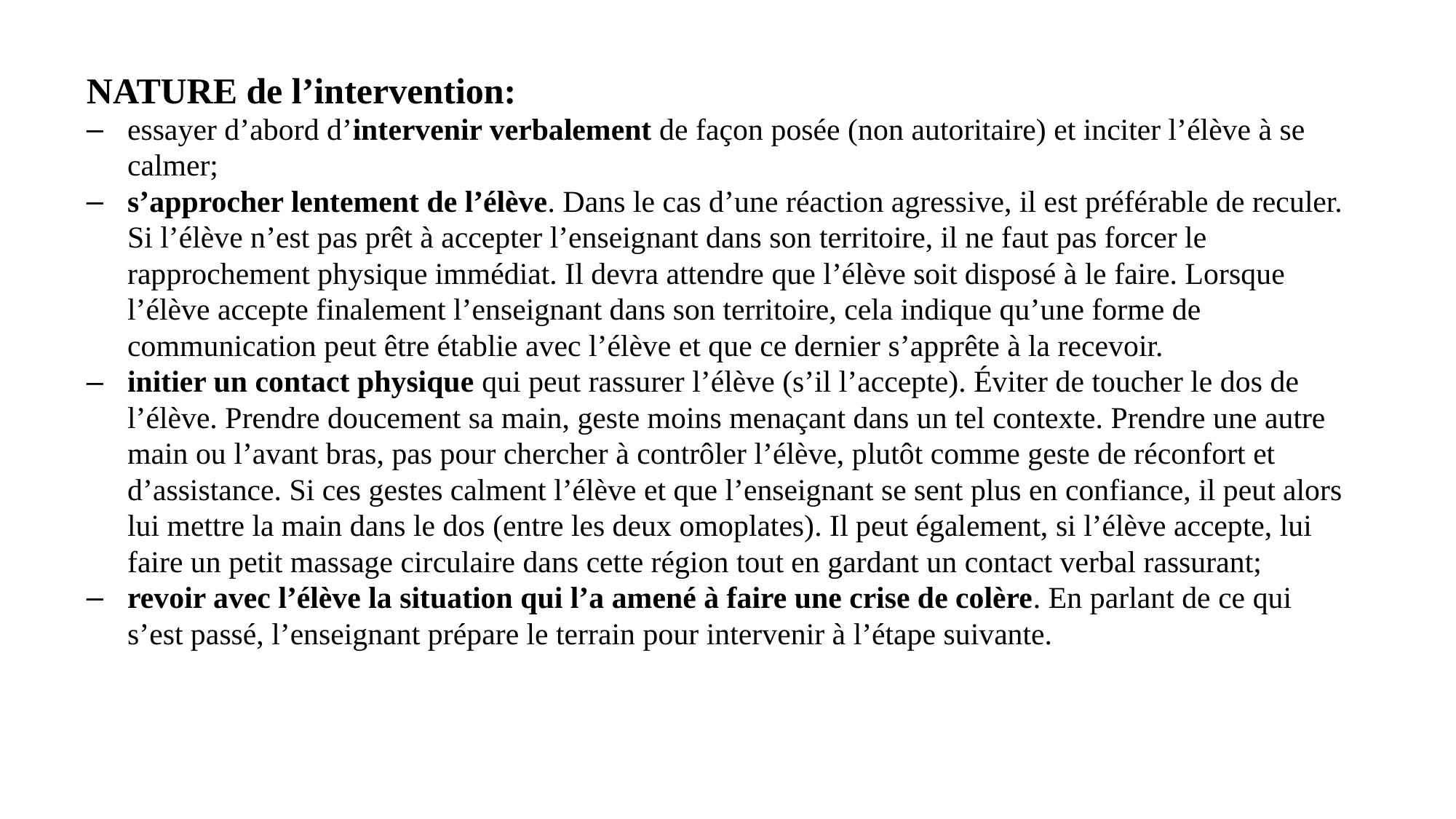

NATURE de l’intervention:
essayer d’abord d’intervenir verbalement de façon posée (non autoritaire) et inciter l’élève à se calmer;
s’approcher lentement de l’élève. Dans le cas d’une réaction agressive, il est préférable de reculer. Si l’élève n’est pas prêt à accepter l’enseignant dans son territoire, il ne faut pas forcer le rapprochement physique immédiat. Il devra attendre que l’élève soit disposé à le faire. Lorsque l’élève accepte finalement l’enseignant dans son territoire, cela indique qu’une forme de communication peut être établie avec l’élève et que ce dernier s’apprête à la recevoir.
initier un contact physique qui peut rassurer l’élève (s’il l’accepte). Éviter de toucher le dos de l’élève. Prendre doucement sa main, geste moins menaçant dans un tel contexte. Prendre une autre main ou l’avant bras, pas pour chercher à contrôler l’élève, plutôt comme geste de réconfort et d’assistance. Si ces gestes calment l’élève et que l’enseignant se sent plus en confiance, il peut alors lui mettre la main dans le dos (entre les deux omoplates). Il peut également, si l’élève accepte, lui faire un petit massage circulaire dans cette région tout en gardant un contact verbal rassurant;
revoir avec l’élève la situation qui l’a amené à faire une crise de colère. En parlant de ce qui s’est passé, l’enseignant prépare le terrain pour intervenir à l’étape suivante.